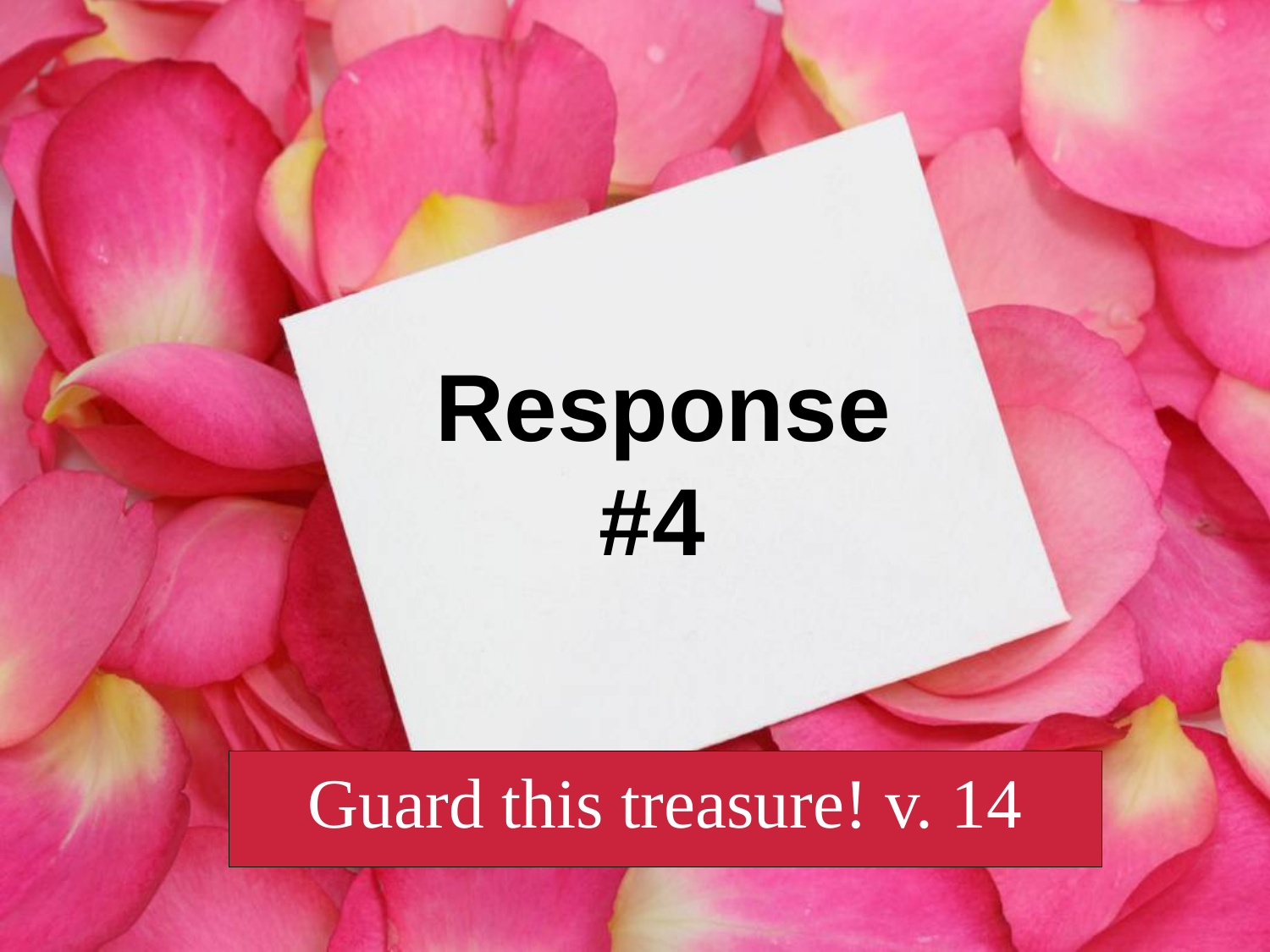

# Response #4
Guard this treasure! v. 14